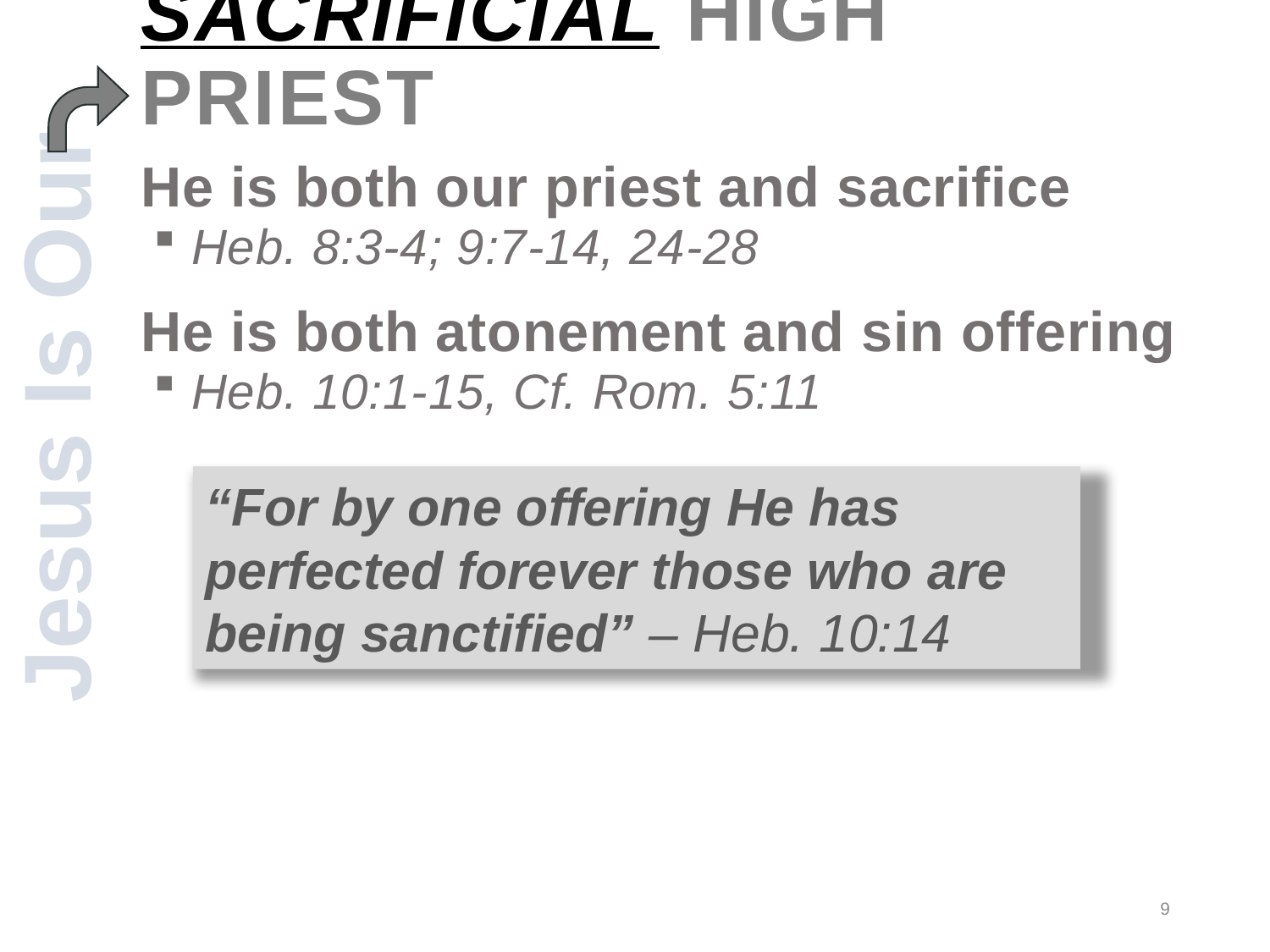

# Sacrificial High Priest

He is both our priest and sacrifice
Heb. 8:3-4; 9:7-14, 24-28
He is both atonement and sin offering
Heb. 10:1-15, Cf. Rom. 5:11
Jesus Is Our
“For by one offering He has perfected forever those who are being sanctified” – Heb. 10:14
9